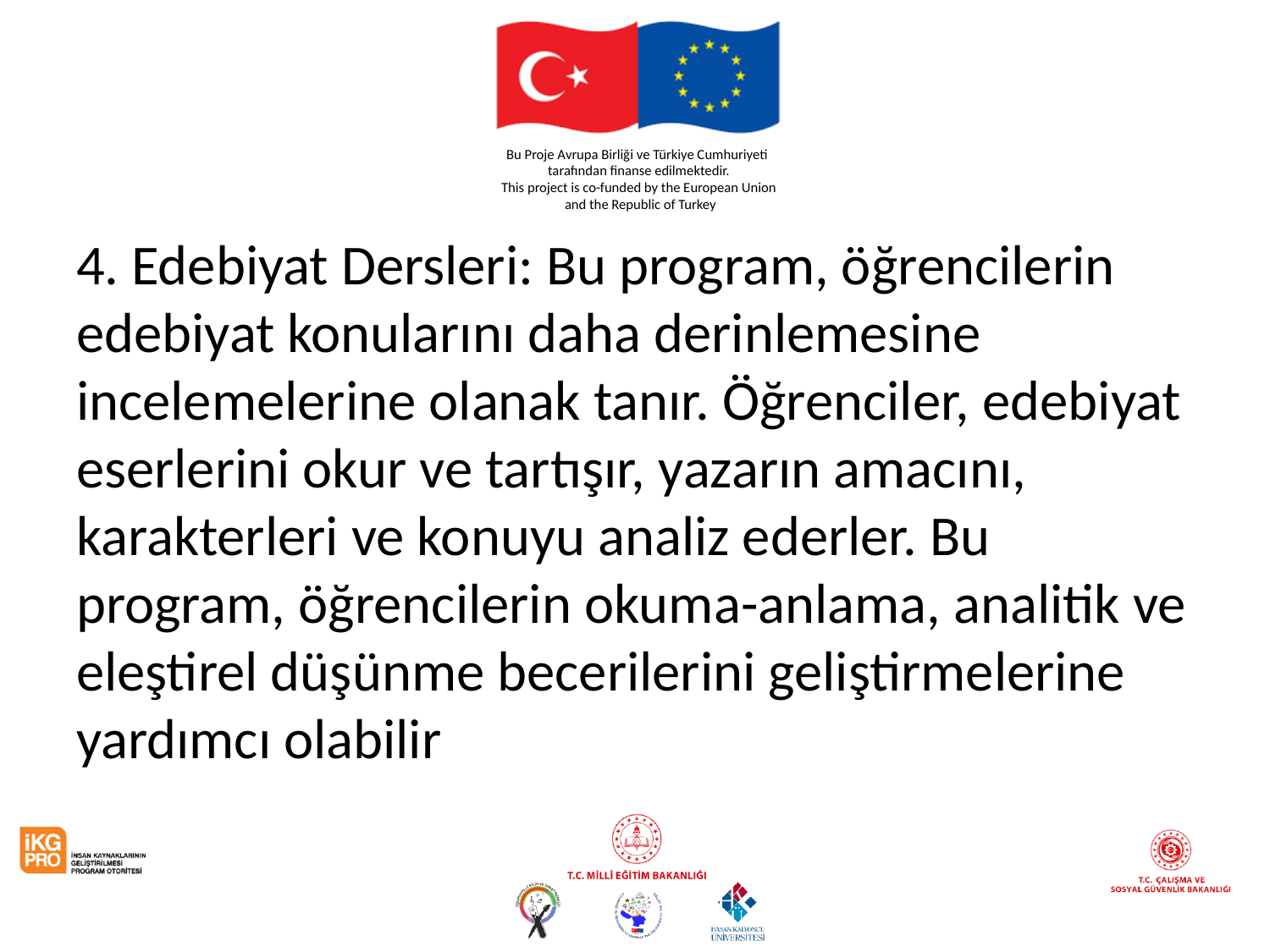

#
4. Edebiyat Dersleri: Bu program, öğrencilerin edebiyat konularını daha derinlemesine incelemelerine olanak tanır. Öğrenciler, edebiyat eserlerini okur ve tartışır, yazarın amacını, karakterleri ve konuyu analiz ederler. Bu program, öğrencilerin okuma-anlama, analitik ve eleştirel düşünme becerilerini geliştirmelerine yardımcı olabilir